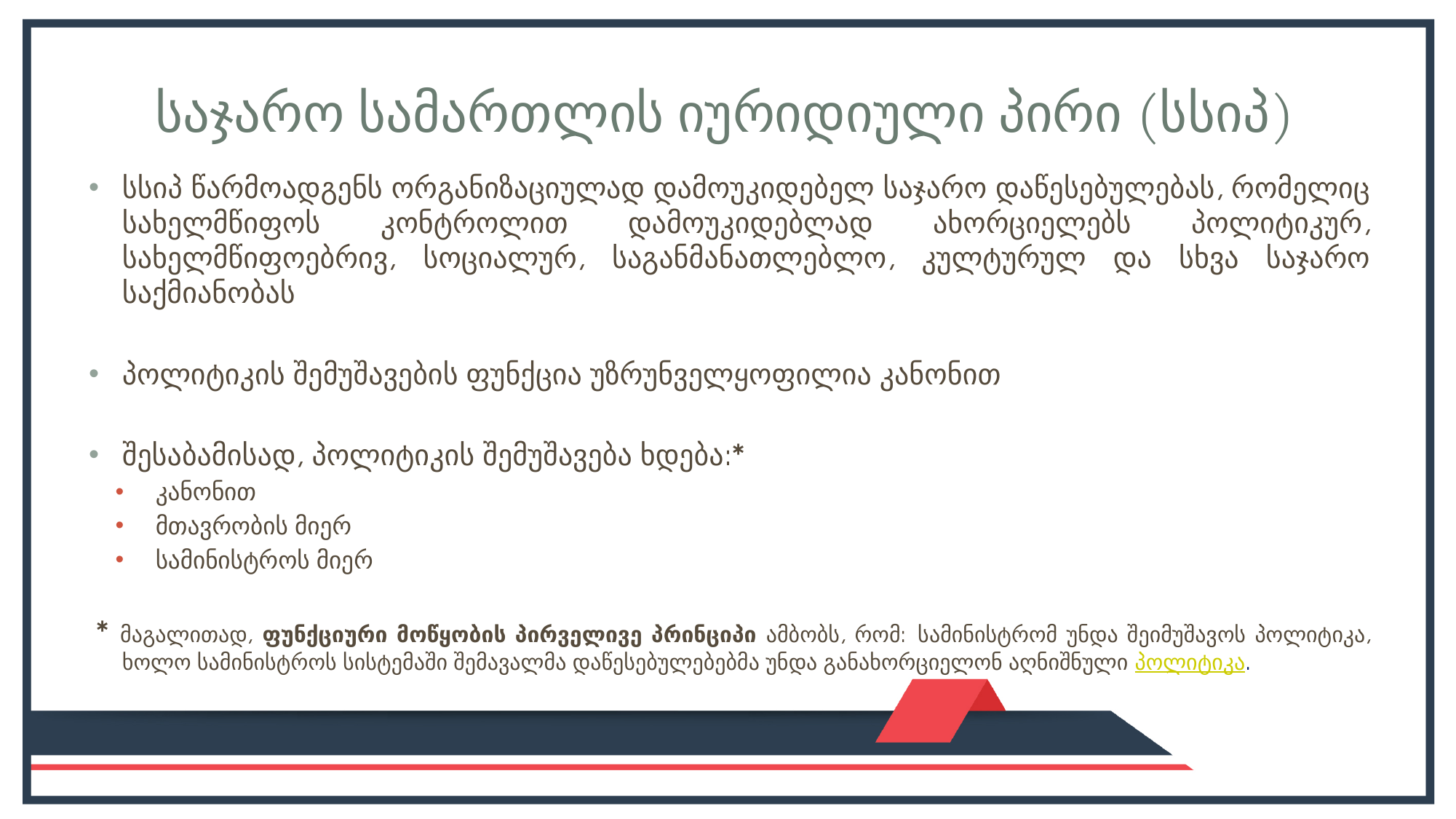

# საჯარო სამართლის იურიდიული პირი (სსიპ)
სსიპ წარმოადგენს ორგანიზაციულად დამოუკიდებელ საჯარო დაწესებულებას, რომელიც სახელმწიფოს კონტროლით დამოუკიდებლად ახორციელებს პოლიტიკურ, სახელმწიფოებრივ, სოციალურ, საგანმანათლებლო, კულტურულ და სხვა საჯარო საქმიანობას

პოლიტიკის შემუშავების ფუნქცია უზრუნველყოფილია კანონით

შესაბამისად, პოლიტიკის შემუშავება ხდება:*
კანონით
მთავრობის მიერ
სამინისტროს მიერ

* მაგალითად, ფუნქციური მოწყობის პირველივე პრინციპი ამბობს, რომ: სამინისტრომ უნდა შეიმუშავოს პოლიტიკა, ხოლო სამინისტროს სისტემაში შემავალმა დაწესებულებებმა უნდა განახორციელონ აღნიშნული პოლიტიკა.